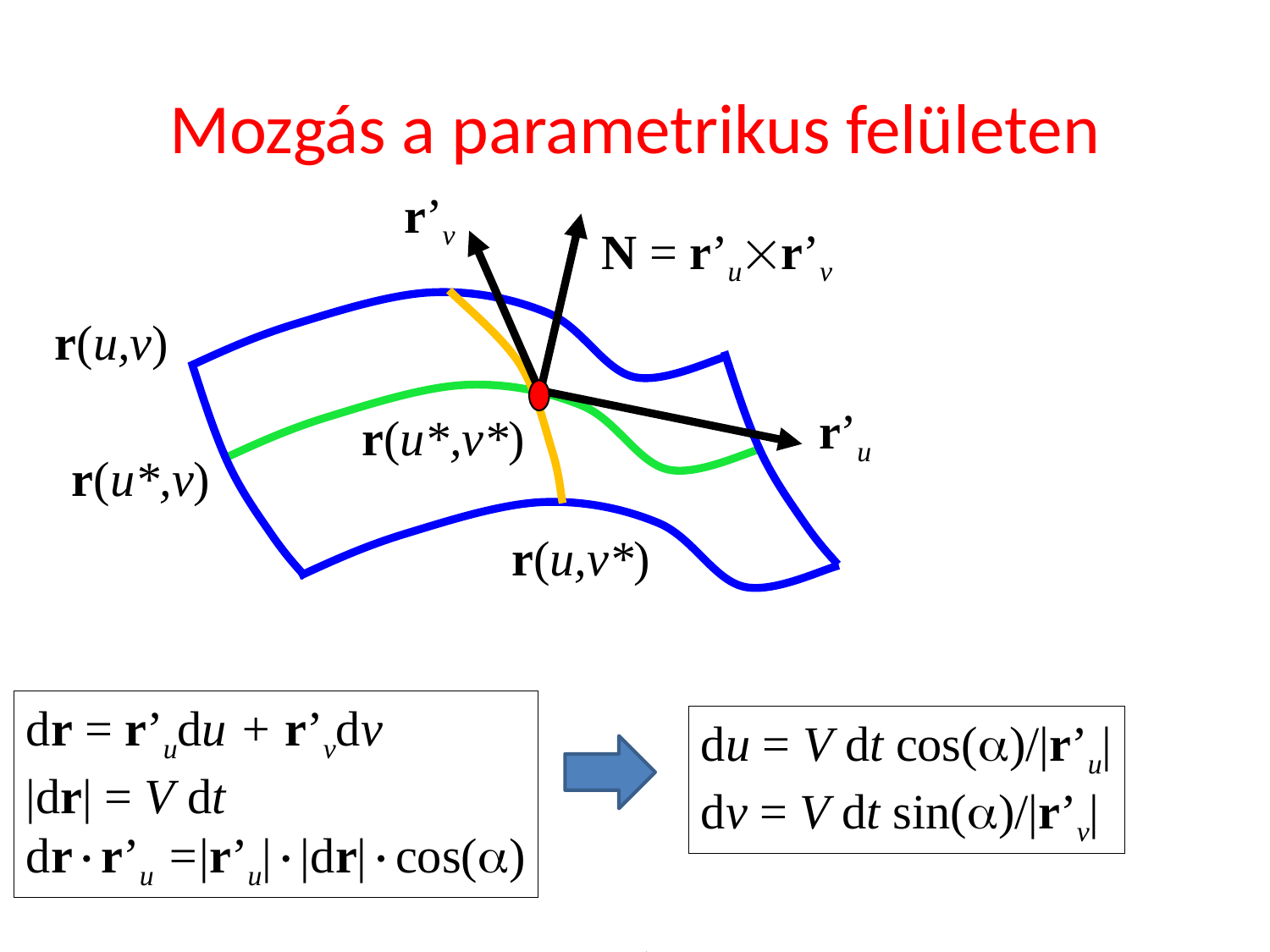

# Mozgás a parametrikus felületen
r’v

N = r’u×r’v

r(u,v)

r’u
r(u*,v*)
r(u*,v)

r(u,v*)
dr = r’udu + r’vdv
|dr| = V dt
dr⋅r’u =|r’u|⋅|dr|⋅cos(α)
du = V dt cos(α)/|r’u|
dv = V dt sin(α)/|r’v|